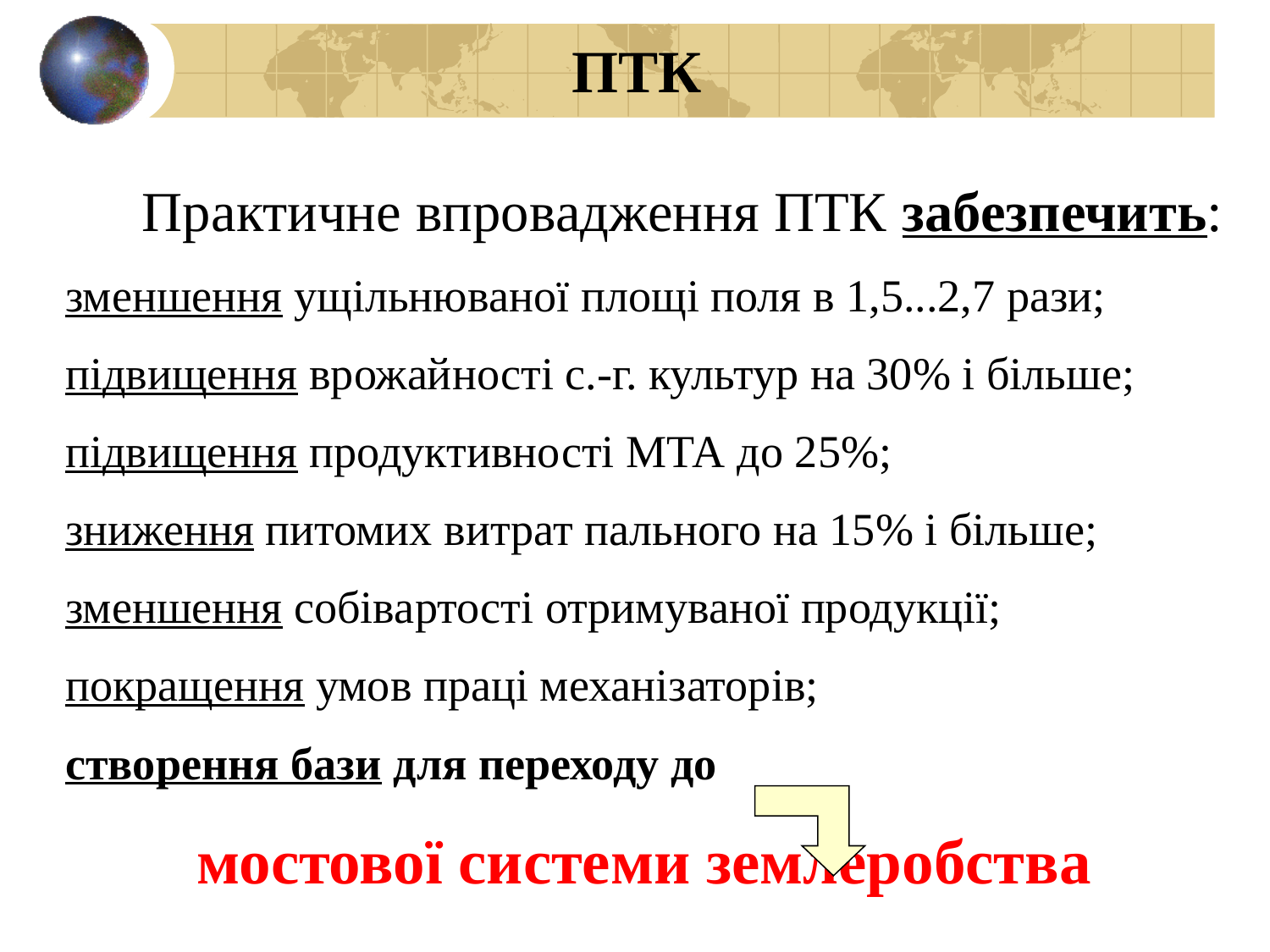

ПТК
       Практичне впровадження ПТК забезпечить:
зменшення ущільнюваної площі поля в 1,5...2,7 рази;
підвищення врожайності с.-г. культур на 30% і більше;
підвищення продуктивності МТА до 25%;
зниження питомих витрат пального на 15% і більше;
зменшення собівартості отримуваної продукції;
покращення умов праці механізаторів;
створення бази для переходу до
мостової системи землеробства